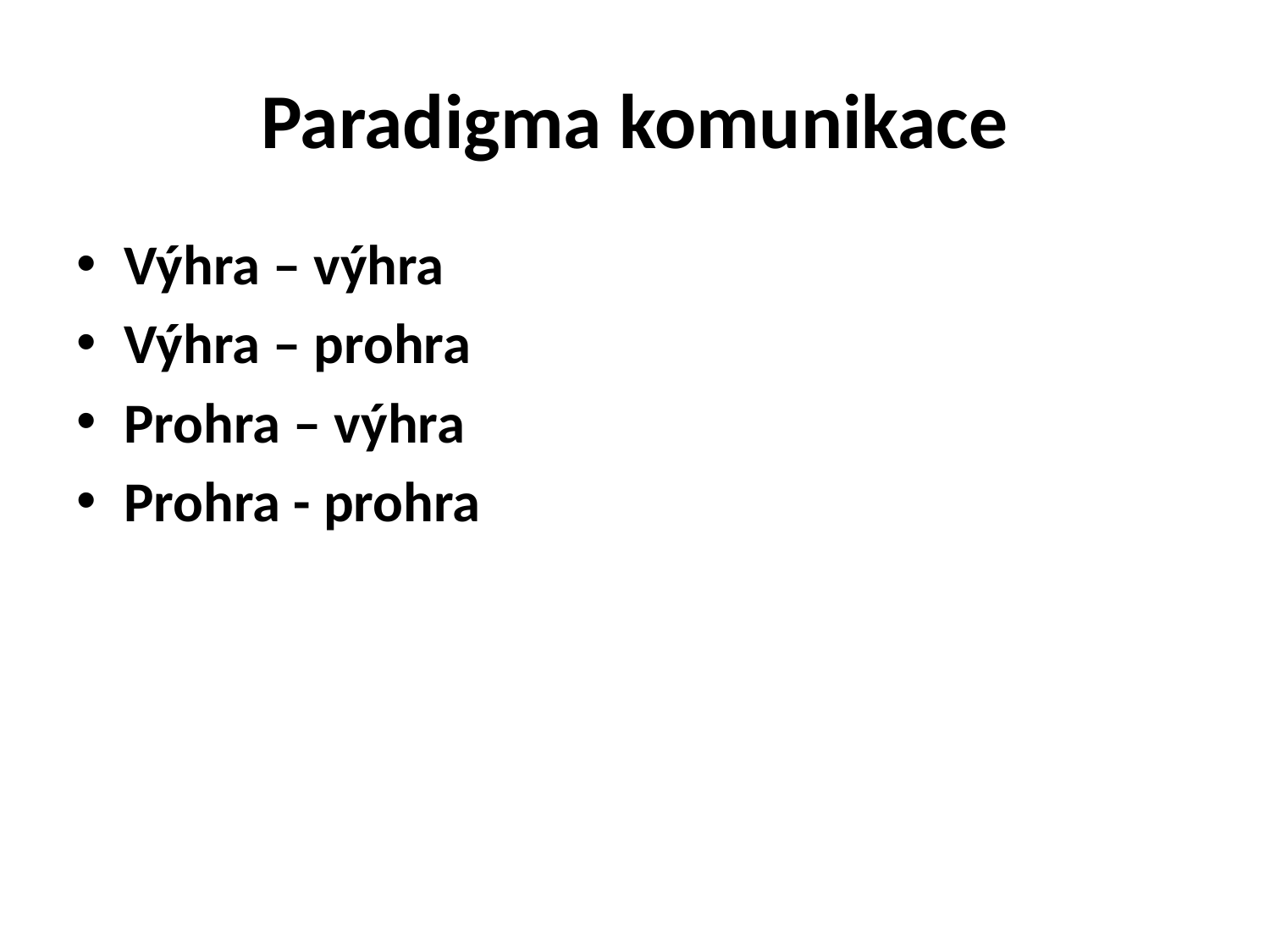

# Paradigma komunikace
Výhra – výhra
Výhra – prohra
Prohra – výhra
Prohra - prohra